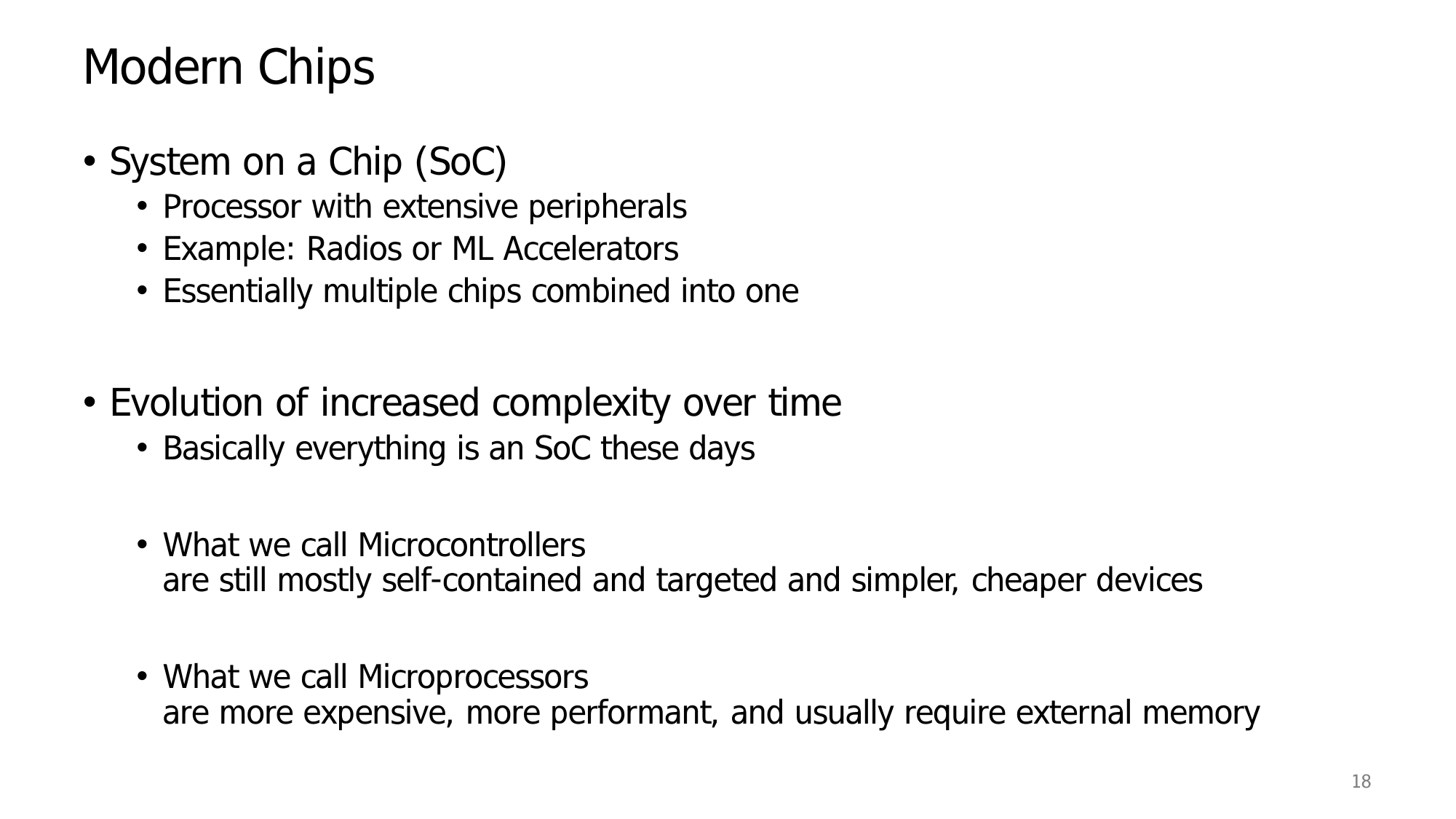

# Modern Chips
System on a Chip (SoC)
Processor with extensive peripherals
Example: Radios or ML Accelerators
Essentially multiple chips combined into one

Evolution of increased complexity over time
Basically everything is an SoC these days

What we call Microcontrollers
are still mostly self-contained and targeted and simpler, cheaper devices

What we call Microprocessors
are more expensive, more performant, and usually require external memory

18